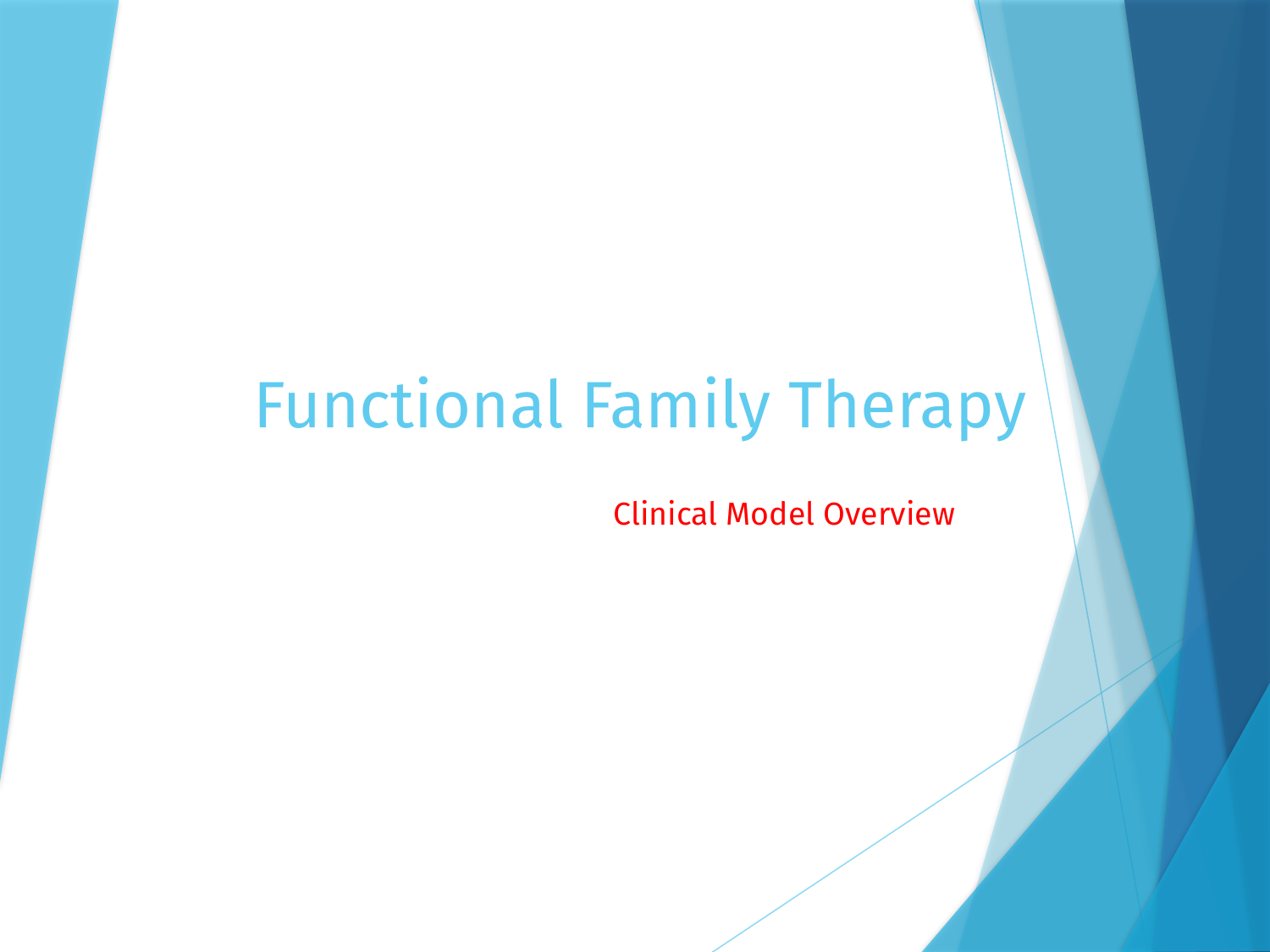

# Functional Family Therapy
Clinical Model Overview